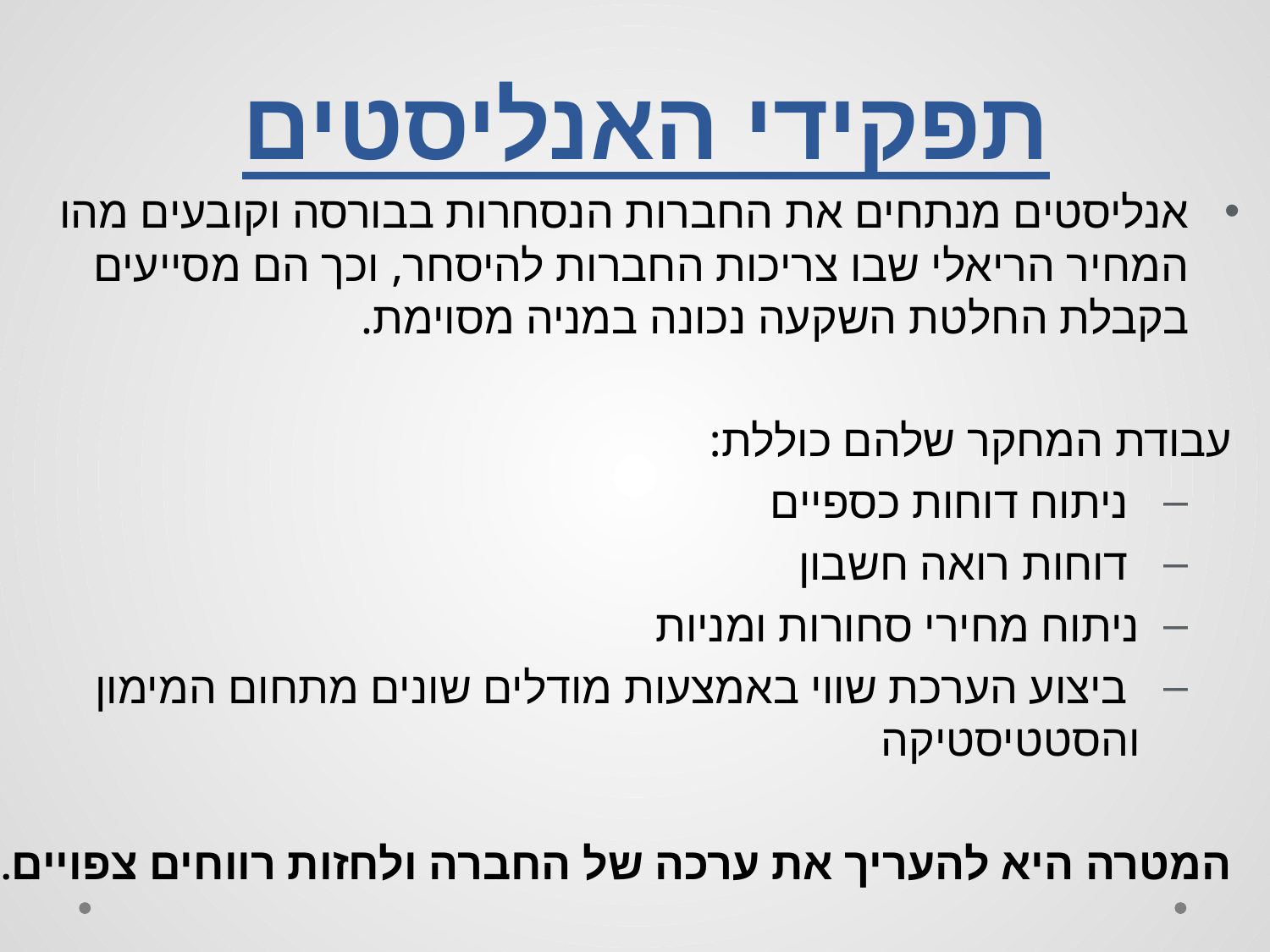

# תפקידי האנליסטים

אנליסטים מנתחים את החברות הנסחרות בבורסה וקובעים מהו המחיר הריאלי שבו צריכות החברות להיסחר, וכך הם מסייעים בקבלת החלטת השקעה נכונה במניה מסוימת.

עבודת המחקר שלהם כוללת:
 ניתוח דוחות כספיים
 דוחות רואה חשבון
ניתוח מחירי סחורות ומניות
 ביצוע הערכת שווי באמצעות מודלים שונים מתחום המימון והסטטיסטיקה

המטרה היא להעריך את ערכה של החברה ולחזות רווחים צפויים.